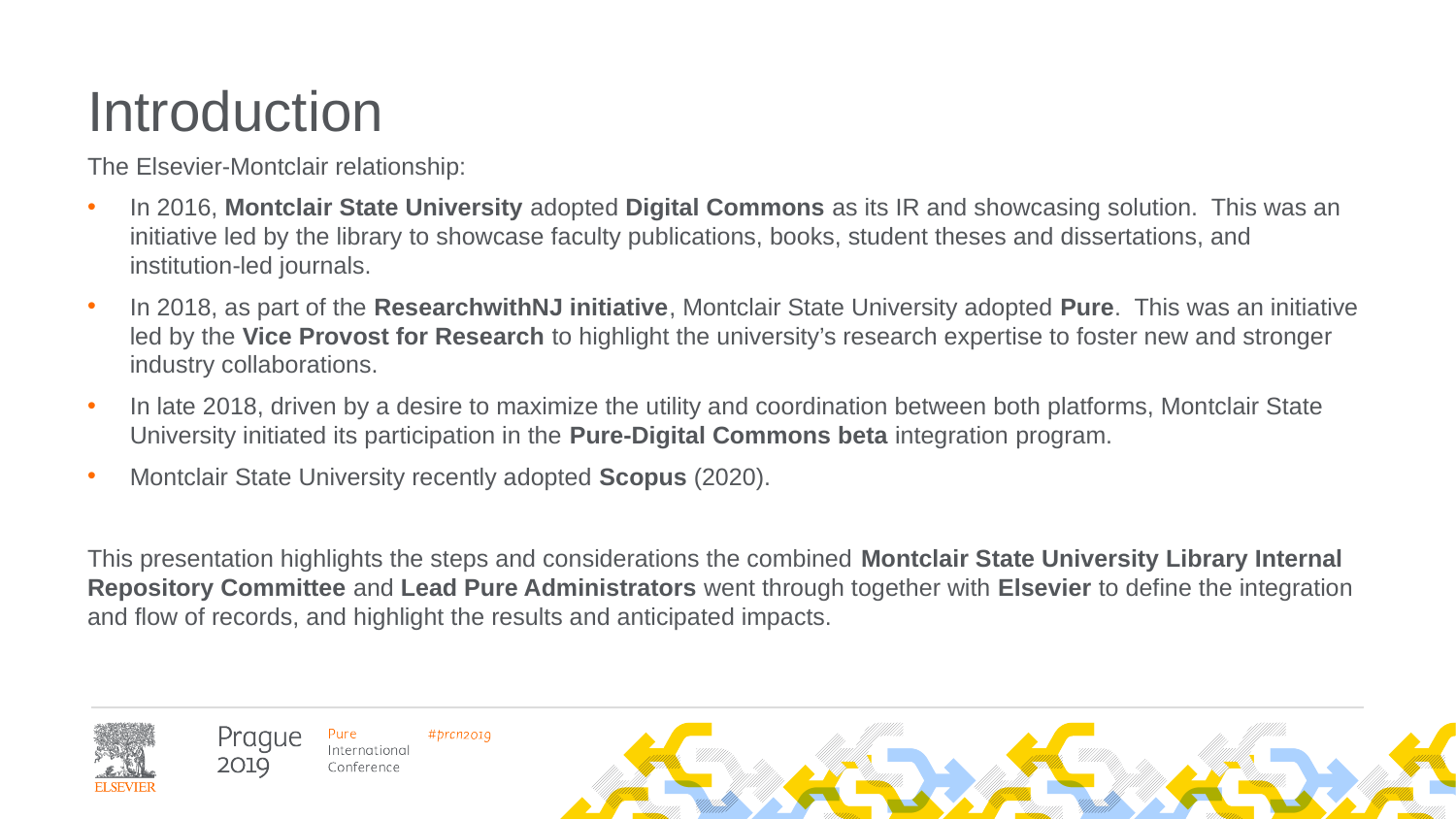

# Introduction
The Elsevier-Montclair relationship:
In 2016, Montclair State University adopted Digital Commons as its IR and showcasing solution.  This was an initiative led by the library to showcase faculty publications, books, student theses and dissertations, and institution-led journals.
In 2018, as part of the ResearchwithNJ initiative, Montclair State University adopted Pure.  This was an initiative led by the Vice Provost for Research to highlight the university’s research expertise to foster new and stronger industry collaborations.
In late 2018, driven by a desire to maximize the utility and coordination between both platforms, Montclair State University initiated its participation in the Pure-Digital Commons beta integration program.
Montclair State University recently adopted Scopus (2020).

This presentation highlights the steps and considerations the combined Montclair State University Library Internal Repository Committee and Lead Pure Administrators went through together with Elsevier to define the integration and flow of records, and highlight the results and anticipated impacts.